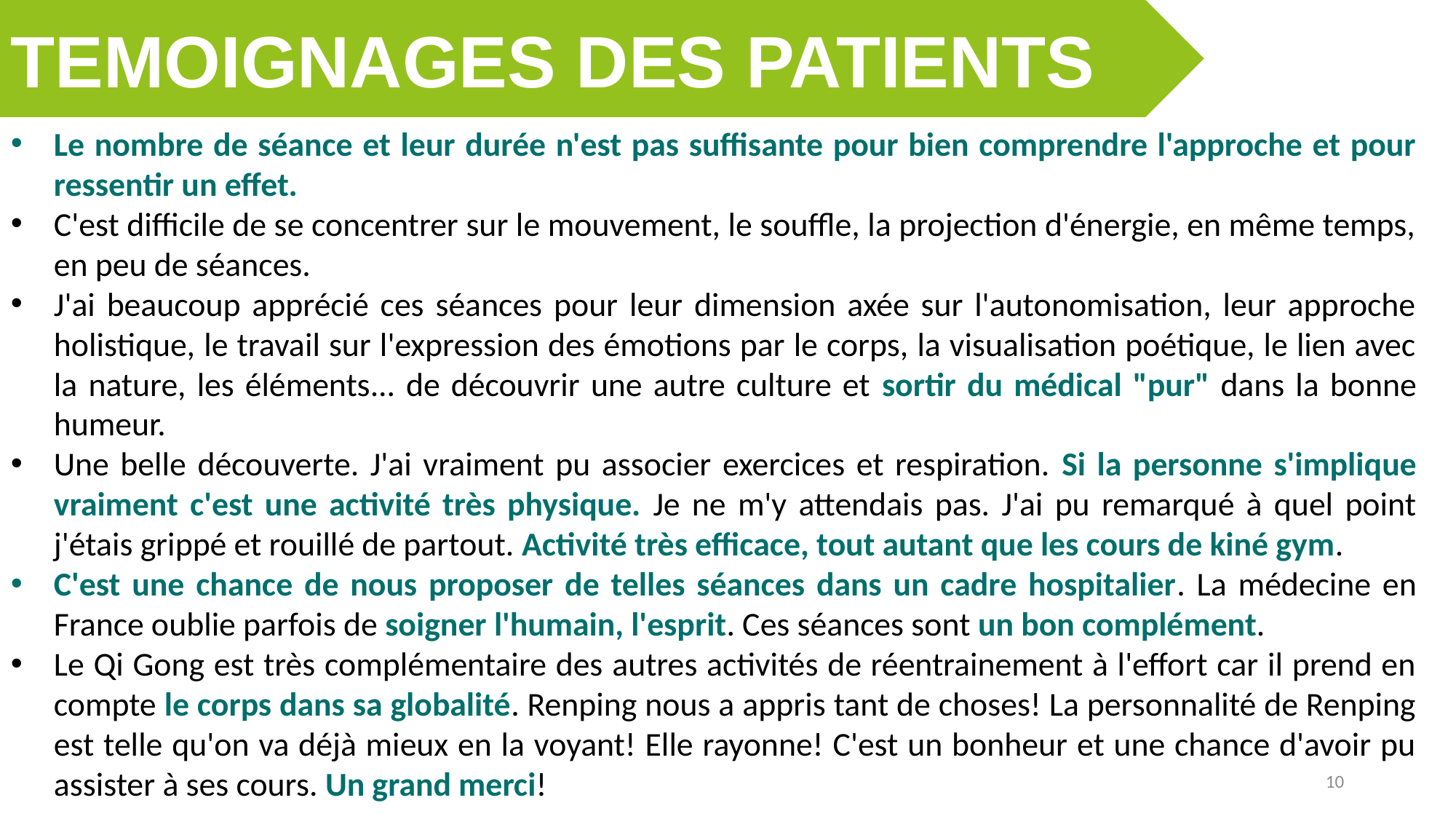

TEMOIGNAGES DES PATIENTS
Le nombre de séance et leur durée n'est pas suffisante pour bien comprendre l'approche et pour ressentir un effet.
C'est difficile de se concentrer sur le mouvement, le souffle, la projection d'énergie, en même temps, en peu de séances.
J'ai beaucoup apprécié ces séances pour leur dimension axée sur l'autonomisation, leur approche holistique, le travail sur l'expression des émotions par le corps, la visualisation poétique, le lien avec la nature, les éléments... de découvrir une autre culture et sortir du médical "pur" dans la bonne humeur.
Une belle découverte. J'ai vraiment pu associer exercices et respiration. Si la personne s'implique vraiment c'est une activité très physique. Je ne m'y attendais pas. J'ai pu remarqué à quel point j'étais grippé et rouillé de partout. Activité très efficace, tout autant que les cours de kiné gym.
C'est une chance de nous proposer de telles séances dans un cadre hospitalier. La médecine en France oublie parfois de soigner l'humain, l'esprit. Ces séances sont un bon complément.
Le Qi Gong est très complémentaire des autres activités de réentrainement à l'effort car il prend en compte le corps dans sa globalité. Renping nous a appris tant de choses! La personnalité de Renping est telle qu'on va déjà mieux en la voyant! Elle rayonne! C'est un bonheur et une chance d'avoir pu assister à ses cours. Un grand merci!

10